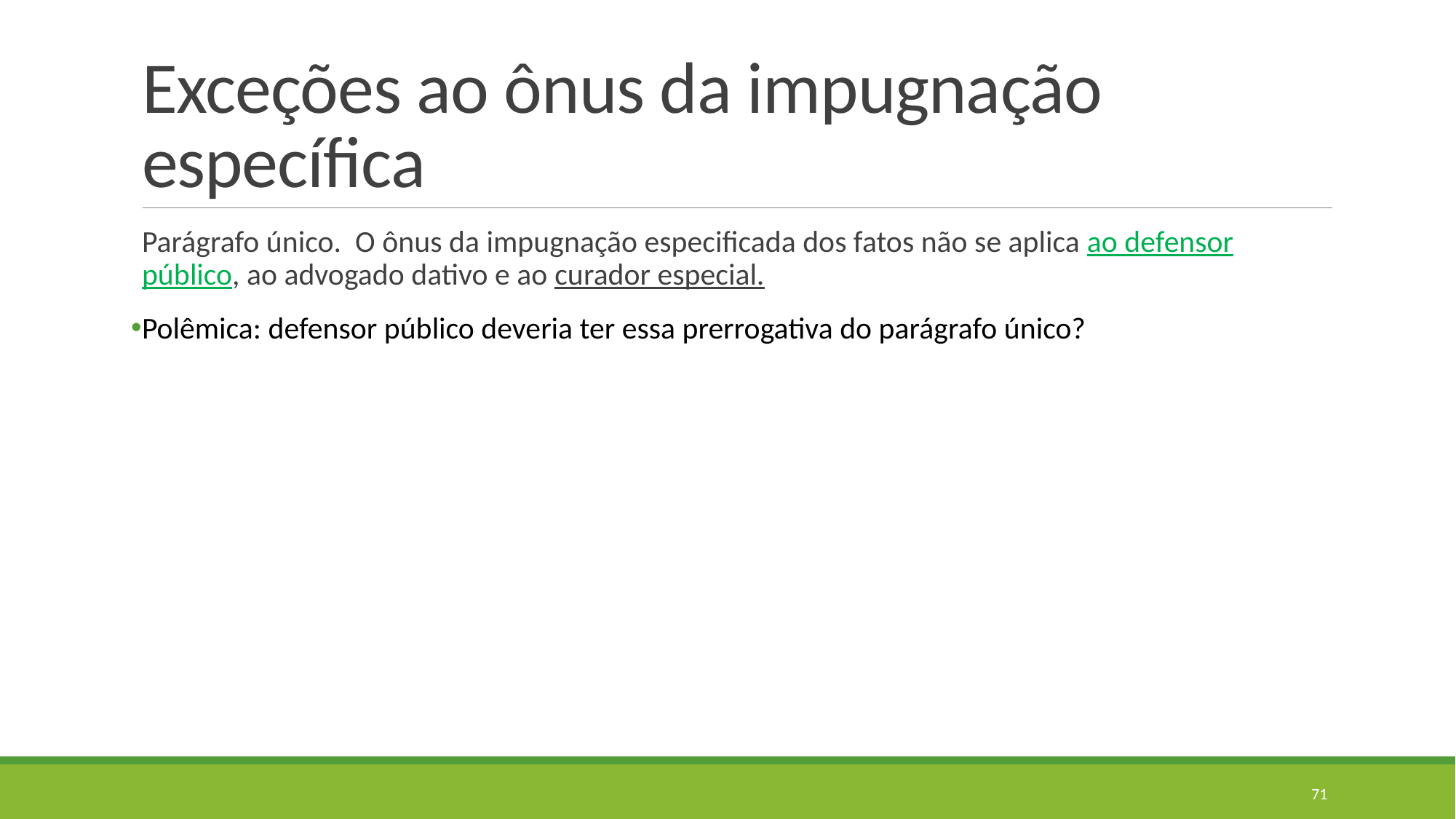

# Exceções ao ônus da impugnação específica
Parágrafo único.  O ônus da impugnação especificada dos fatos não se aplica ao defensor público, ao advogado dativo e ao curador especial.
Polêmica: defensor público deveria ter essa prerrogativa do parágrafo único?

71